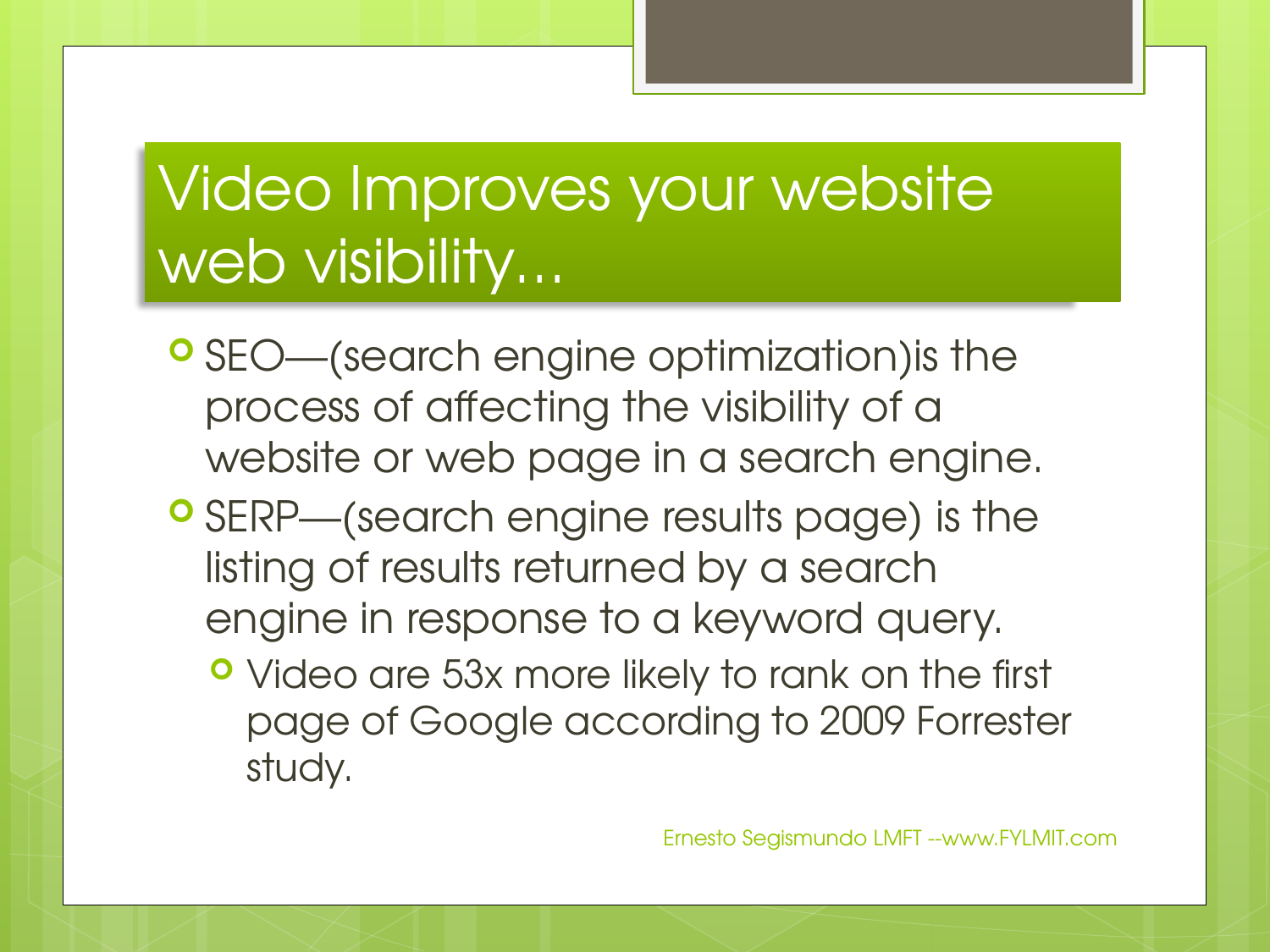

# Video Improves your website web visibility…
SEO—(search engine optimization)is the process of affecting the visibility of a website or web page in a search engine.
SERP—(search engine results page) is the listing of results returned by a search engine in response to a keyword query.
Video are 53x more likely to rank on the first page of Google according to 2009 Forrester study.
Ernesto Segismundo LMFT --www.FYLMIT.com